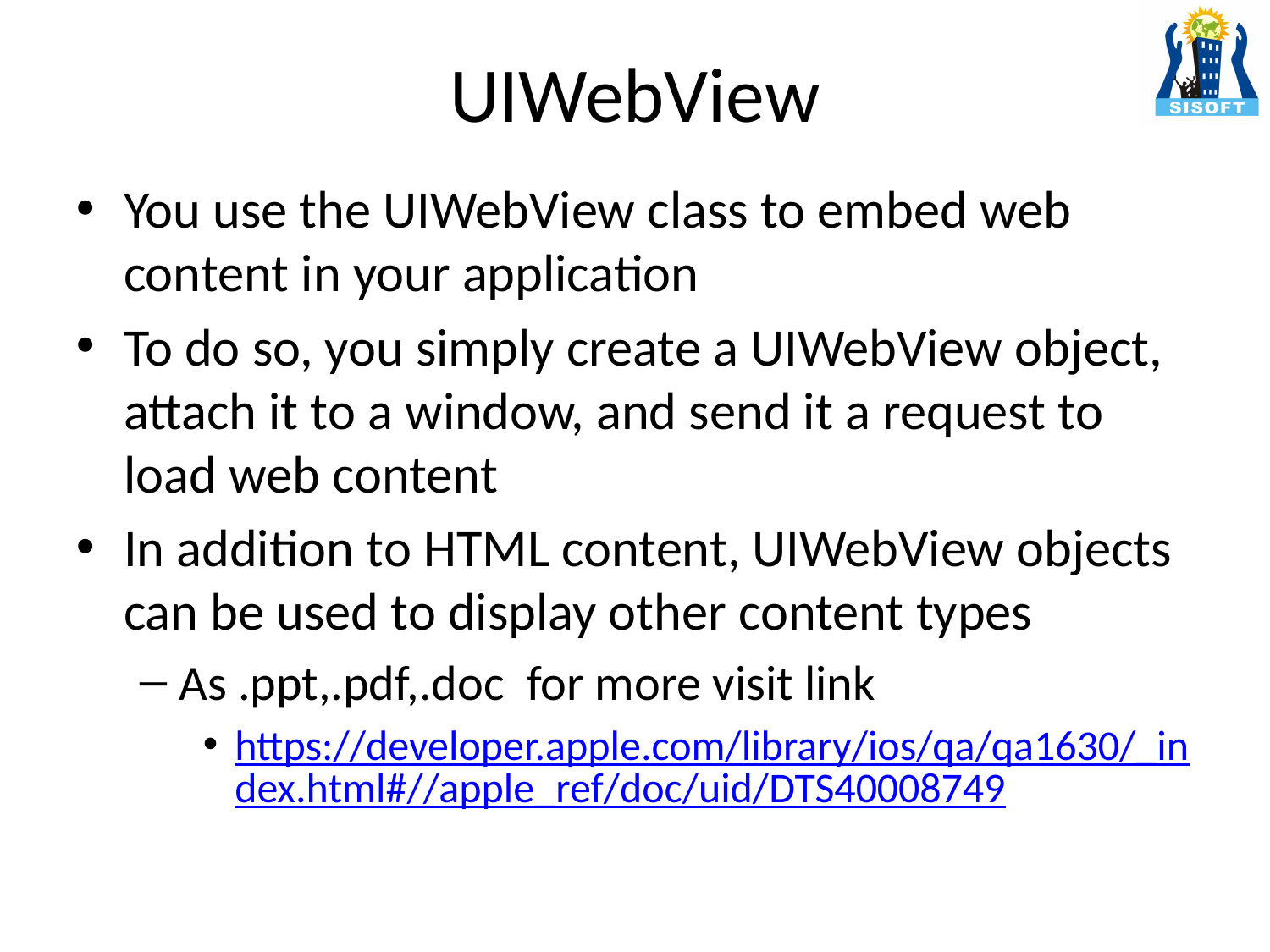

# UIWebView
You use the UIWebView class to embed web content in your application
To do so, you simply create a UIWebView object, attach it to a window, and send it a request to load web content
In addition to HTML content, UIWebView objects can be used to display other content types
As .ppt,.pdf,.doc  for more visit link
https://developer.apple.com/library/ios/qa/qa1630/_index.html#//apple_ref/doc/uid/DTS40008749